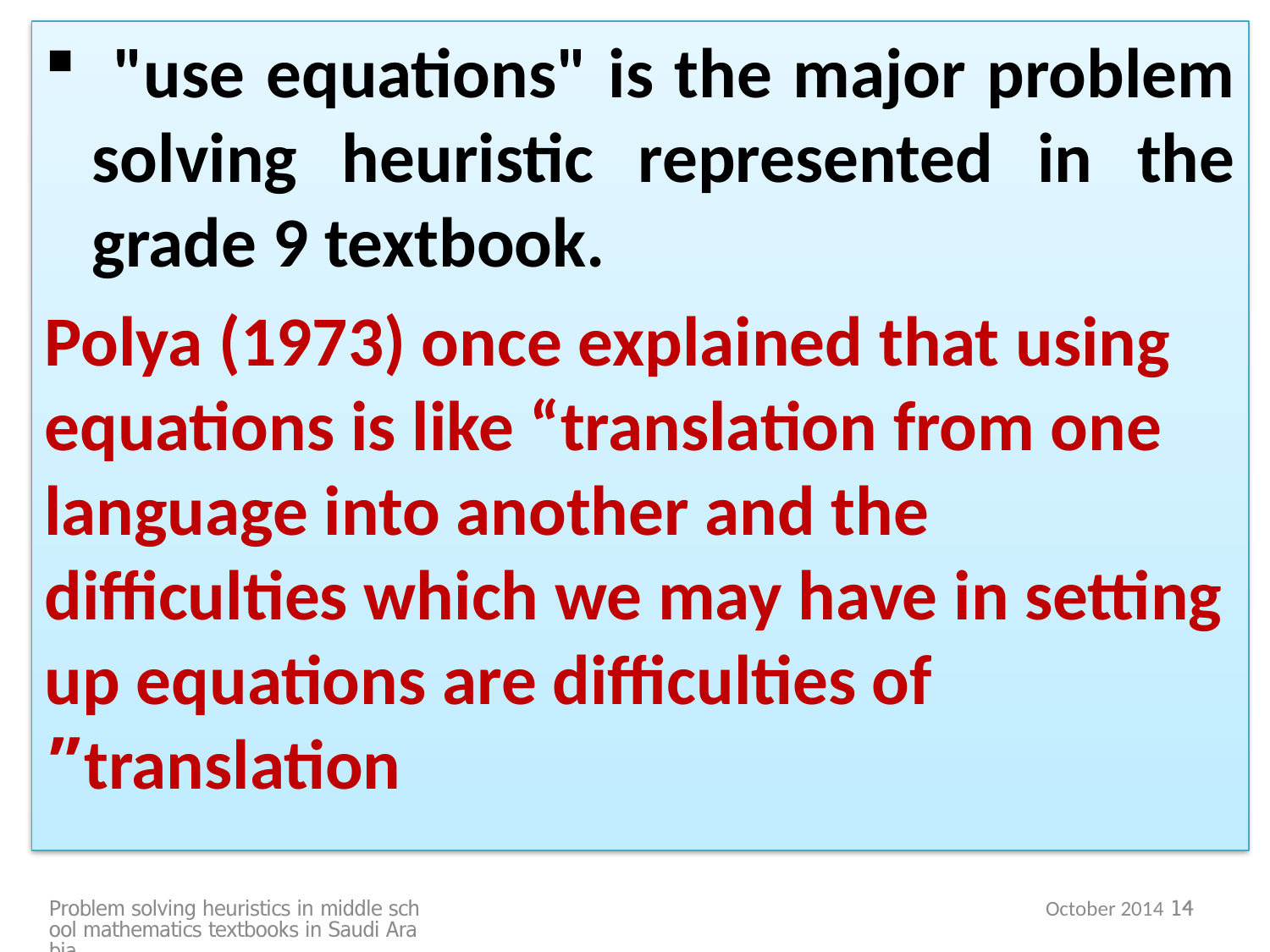

"use equations" is the major problem solving heuristic represented in the grade 9 textbook.
 Polya (1973) once explained that using equations is like “translation from one language into another and the difficulties which we may have in setting up equations are difficulties of translation”
Problem solving heuristics in middle school mathematics textbooks in Saudi Arabia
14 October 2014